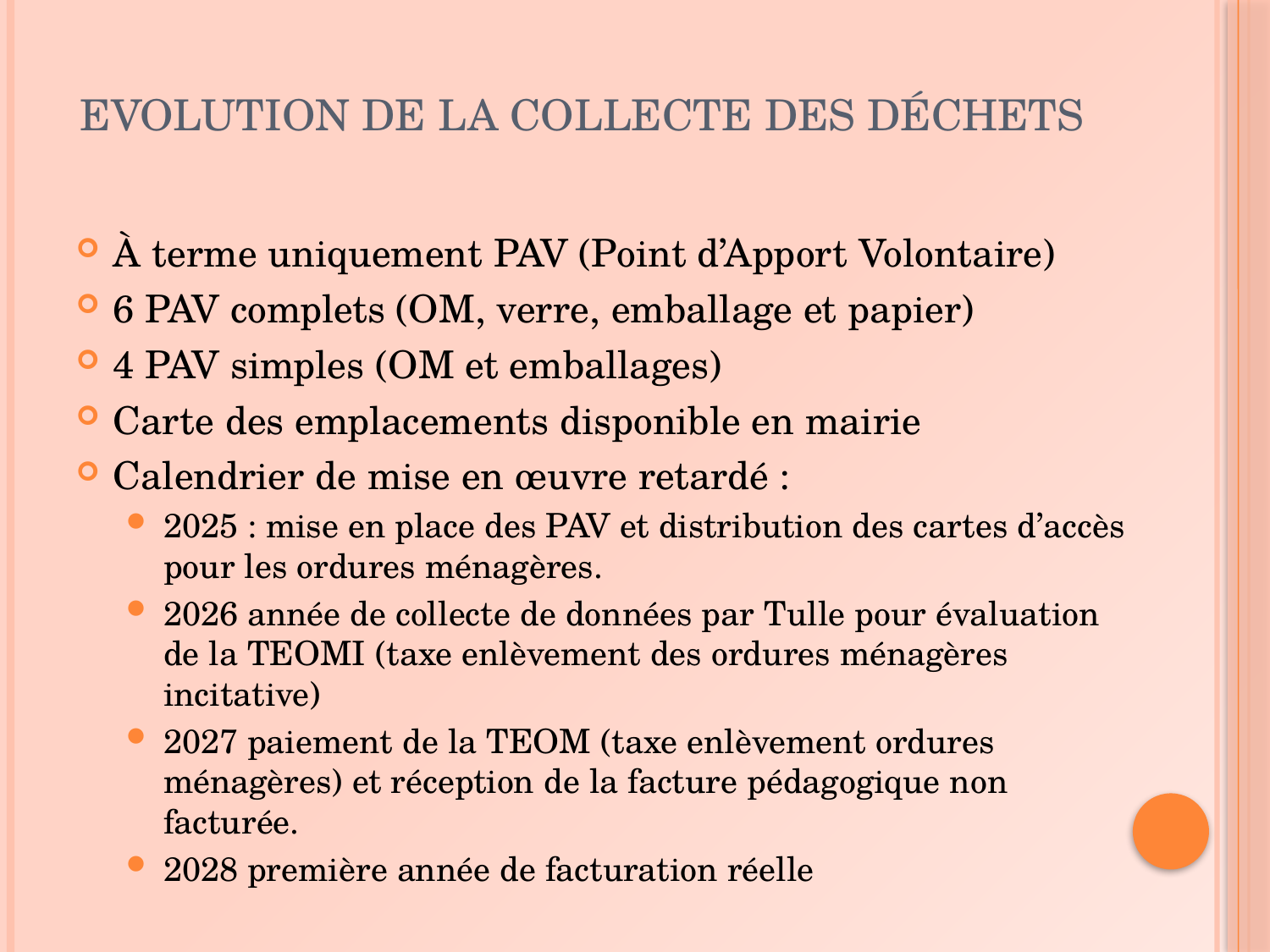

# Evolution de la collecte des déchets
À terme uniquement PAV (Point d’Apport Volontaire)
6 PAV complets (OM, verre, emballage et papier)
4 PAV simples (OM et emballages)
Carte des emplacements disponible en mairie
Calendrier de mise en œuvre retardé :
2025 : mise en place des PAV et distribution des cartes d’accès pour les ordures ménagères.
2026 année de collecte de données par Tulle pour évaluation de la TEOMI (taxe enlèvement des ordures ménagères incitative)
2027 paiement de la TEOM (taxe enlèvement ordures ménagères) et réception de la facture pédagogique non facturée.
2028 première année de facturation réelle